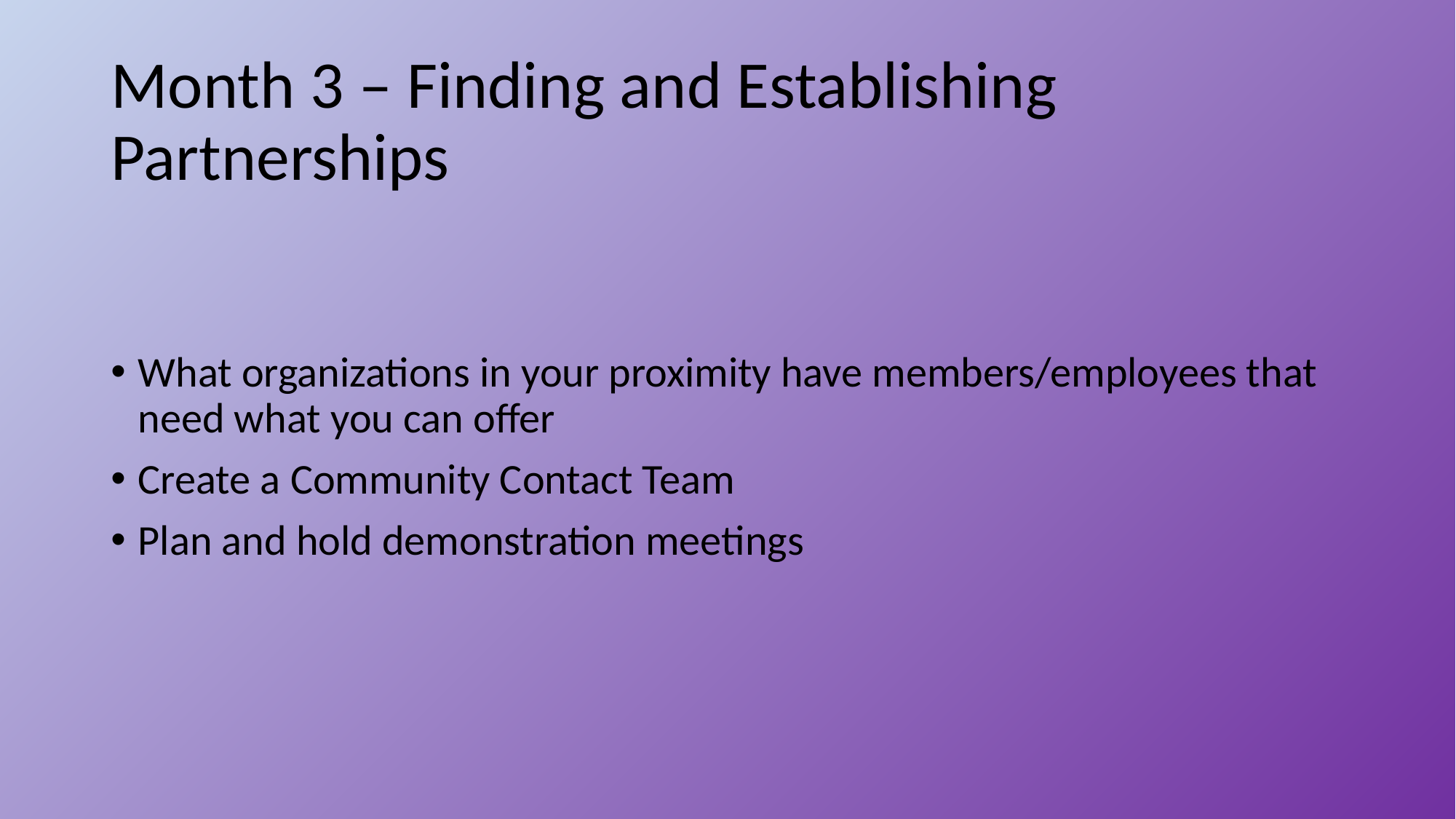

# Month 3 – Finding and Establishing Partnerships

What organizations in your proximity have members/employees that need what you can offer
Create a Community Contact Team
Plan and hold demonstration meetings